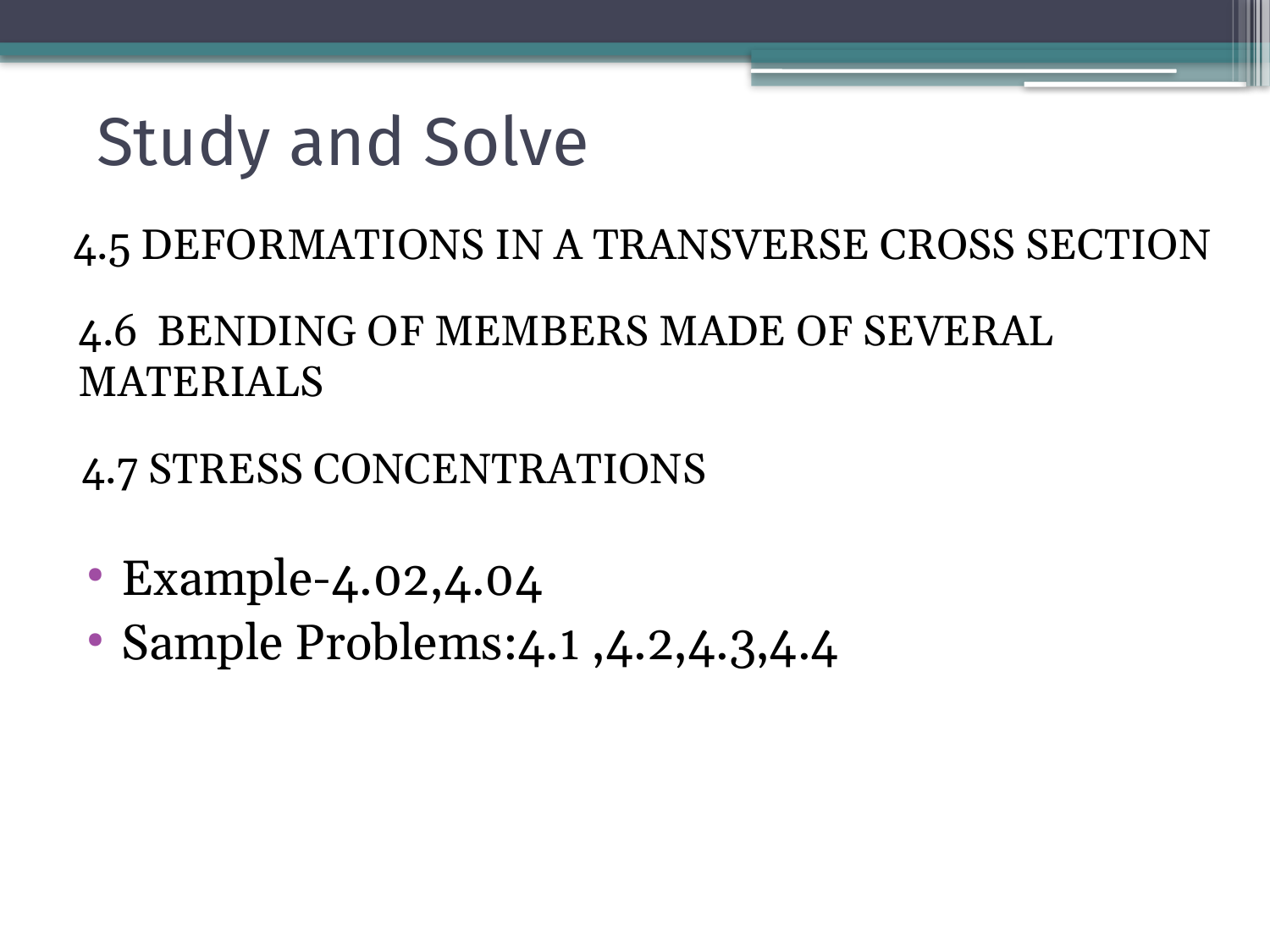

# Study and Solve
4.5 DEFORMATIONS IN A TRANSVERSE CROSS SECTION
4.6  BENDING OF MEMBERS MADE OF SEVERAL MATERIALS
4.7 STRESS CONCENTRATIONS
Example-4.02,4.04
Sample Problems:4.1 ,4.2,4.3,4.4